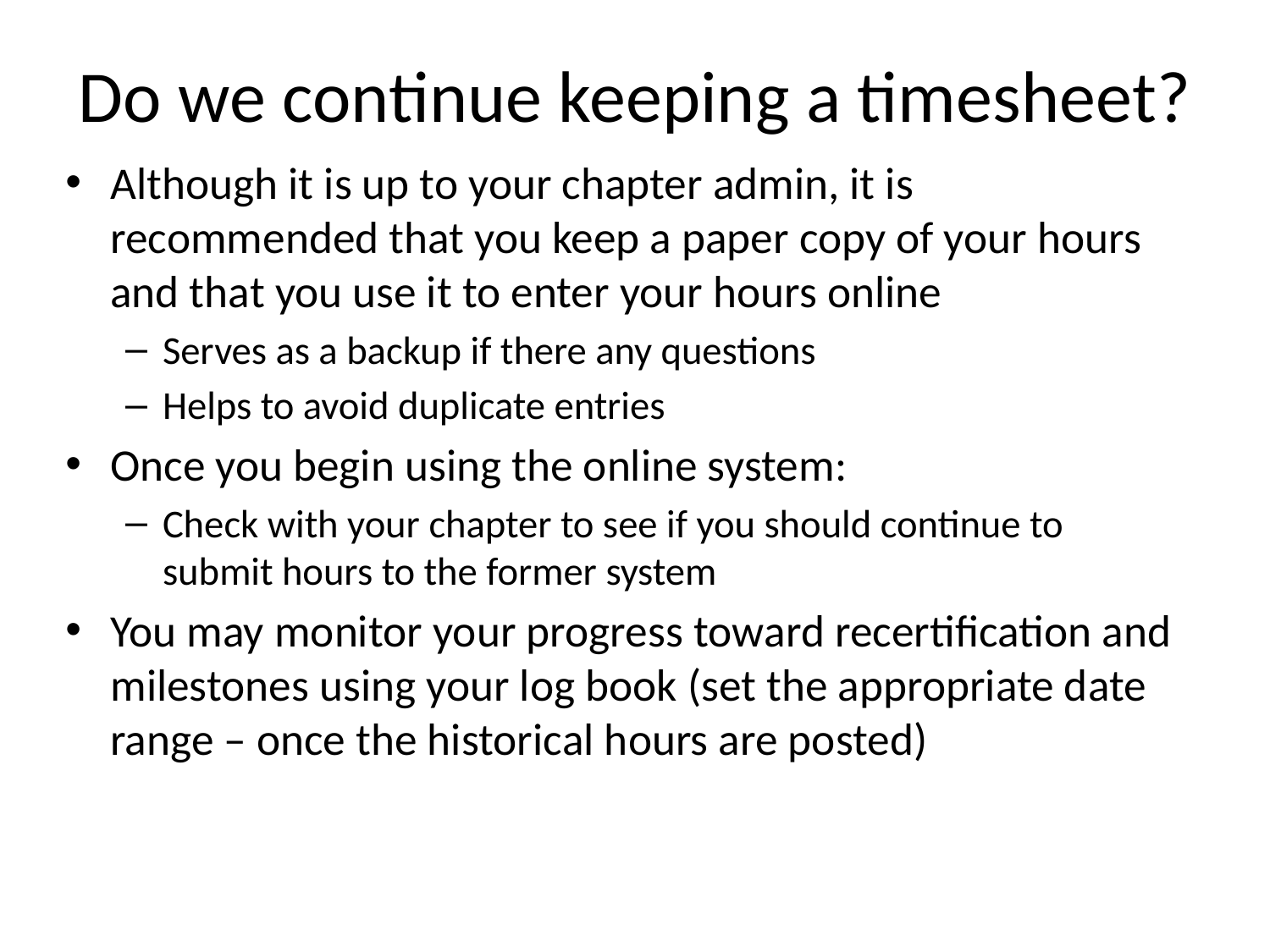

# Do we continue keeping a timesheet?
Although it is up to your chapter admin, it is recommended that you keep a paper copy of your hours and that you use it to enter your hours online
Serves as a backup if there any questions
Helps to avoid duplicate entries
Once you begin using the online system:
Check with your chapter to see if you should continue to submit hours to the former system
You may monitor your progress toward recertification and milestones using your log book (set the appropriate date range – once the historical hours are posted)